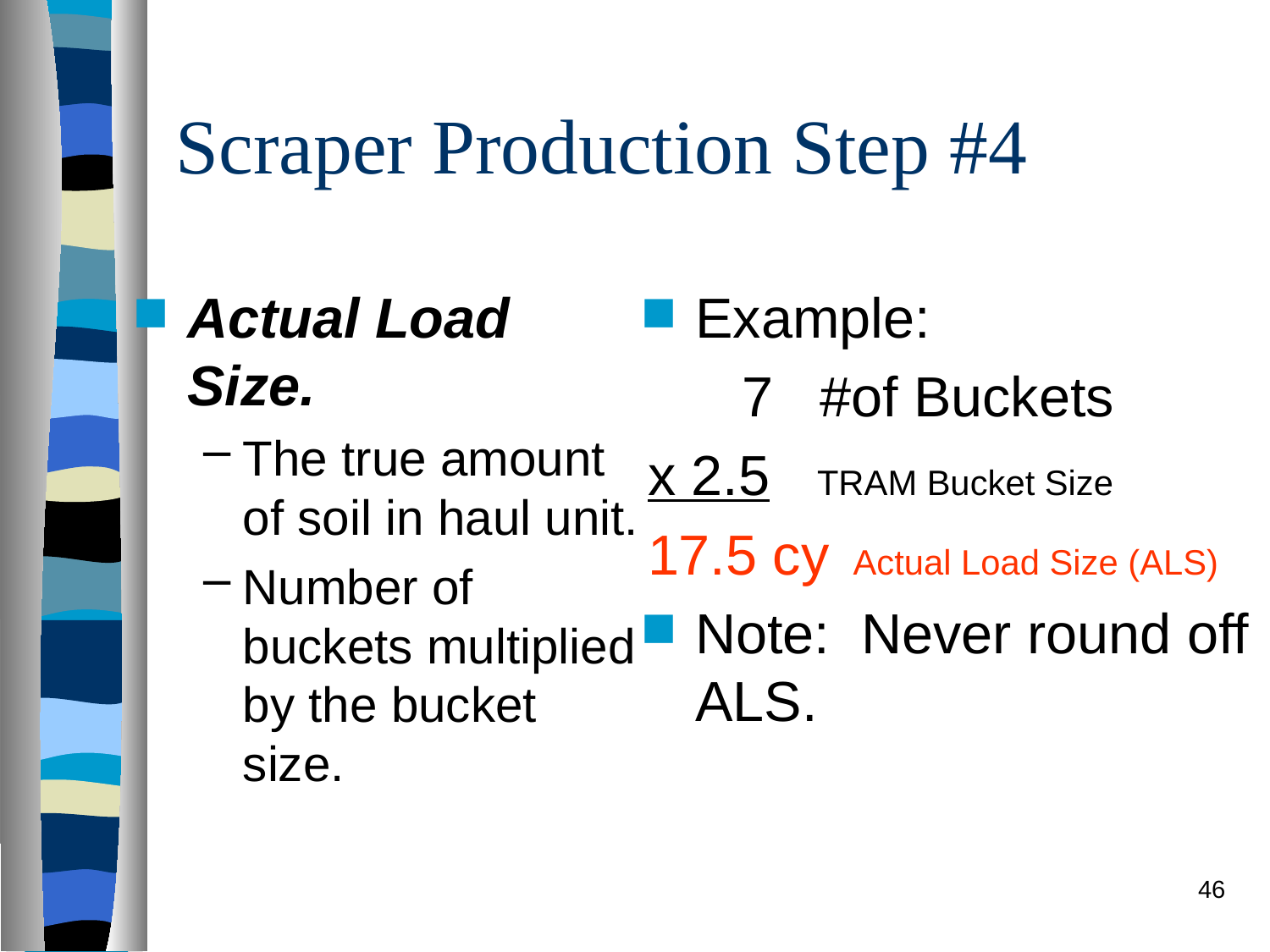

# Scraper Production Step #4
Actual Load Size.
The true amount of soil in haul unit.
Number of buckets multiplied by the bucket size.
Example:
      7   #of Buckets
x 2.5   TRAM Bucket Size
17.5 cy  Actual Load Size (ALS)
Note:  Never round off ALS.
46